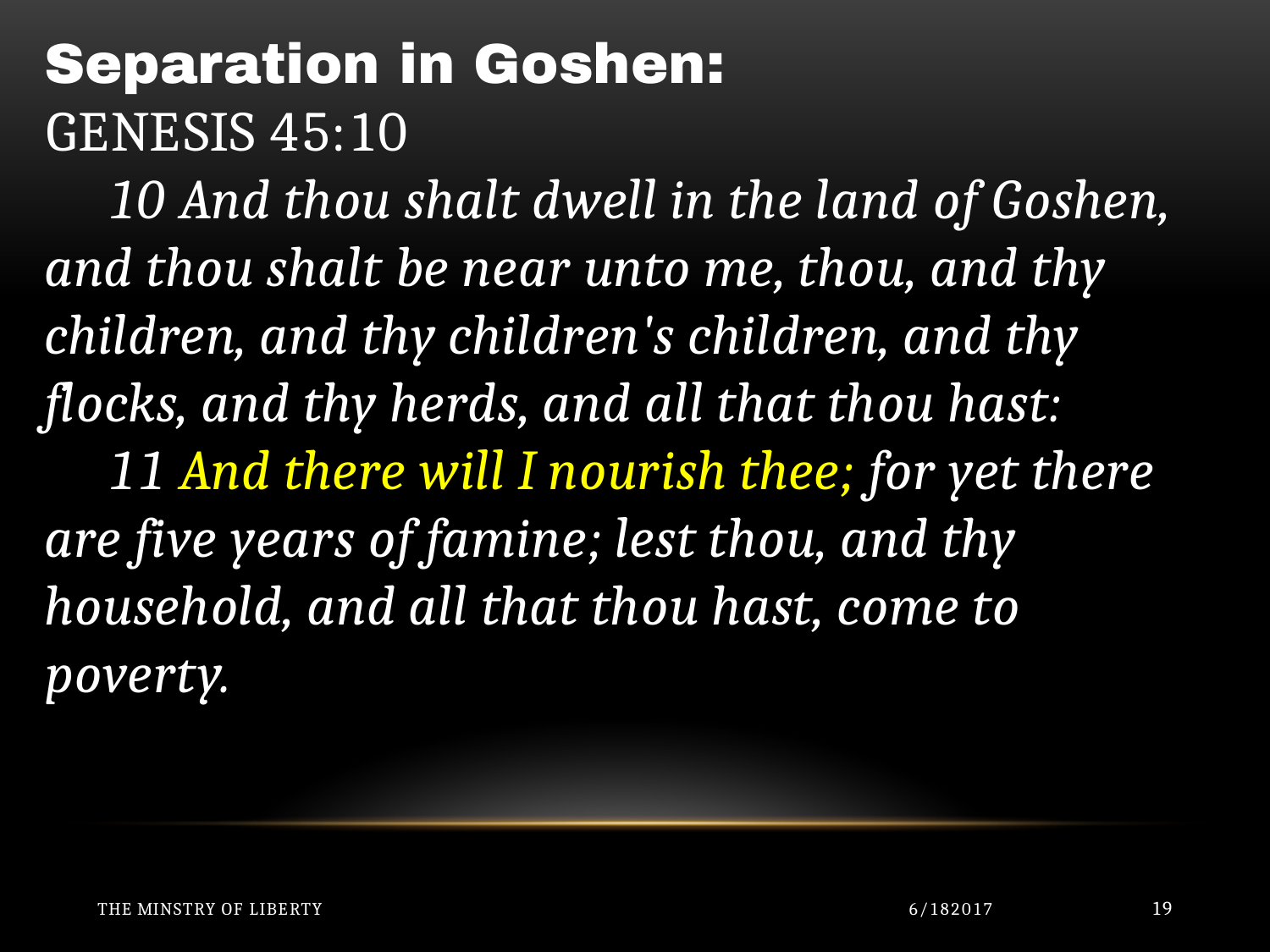

Separation in Goshen:
GENESIS 45:10
     10 And thou shalt dwell in the land of Goshen, and thou shalt be near unto me, thou, and thy children, and thy children's children, and thy flocks, and thy herds, and all that thou hast:
     11 And there will I nourish thee; for yet there are five years of famine; lest thou, and thy household, and all that thou hast, come to poverty.

The Minstry of Liberty
6/182017
19